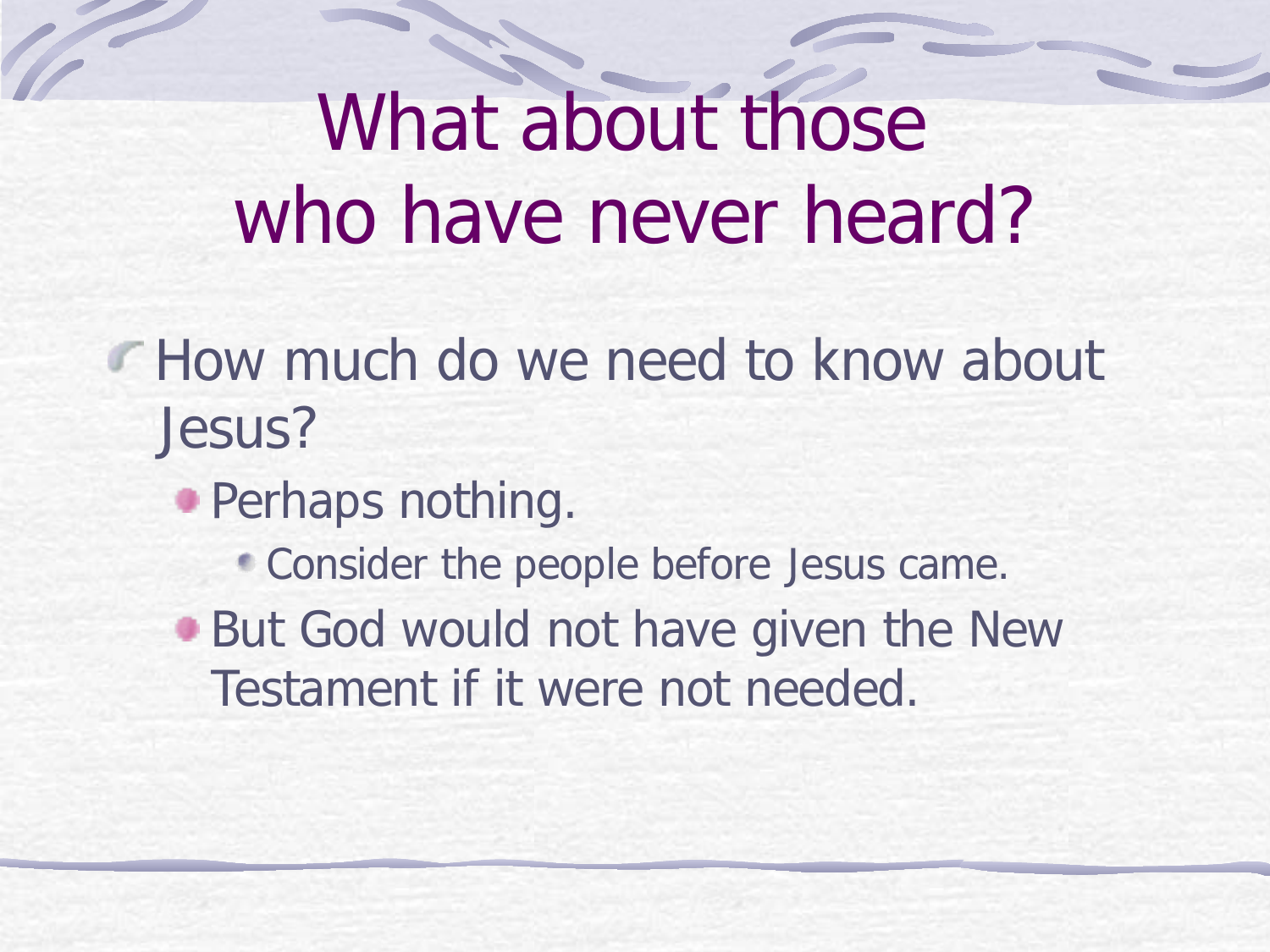

# What about those who have never heard?
How much do we need to know about Jesus?
Perhaps nothing.
Consider the people before Jesus came.
But God would not have given the New Testament if it were not needed.